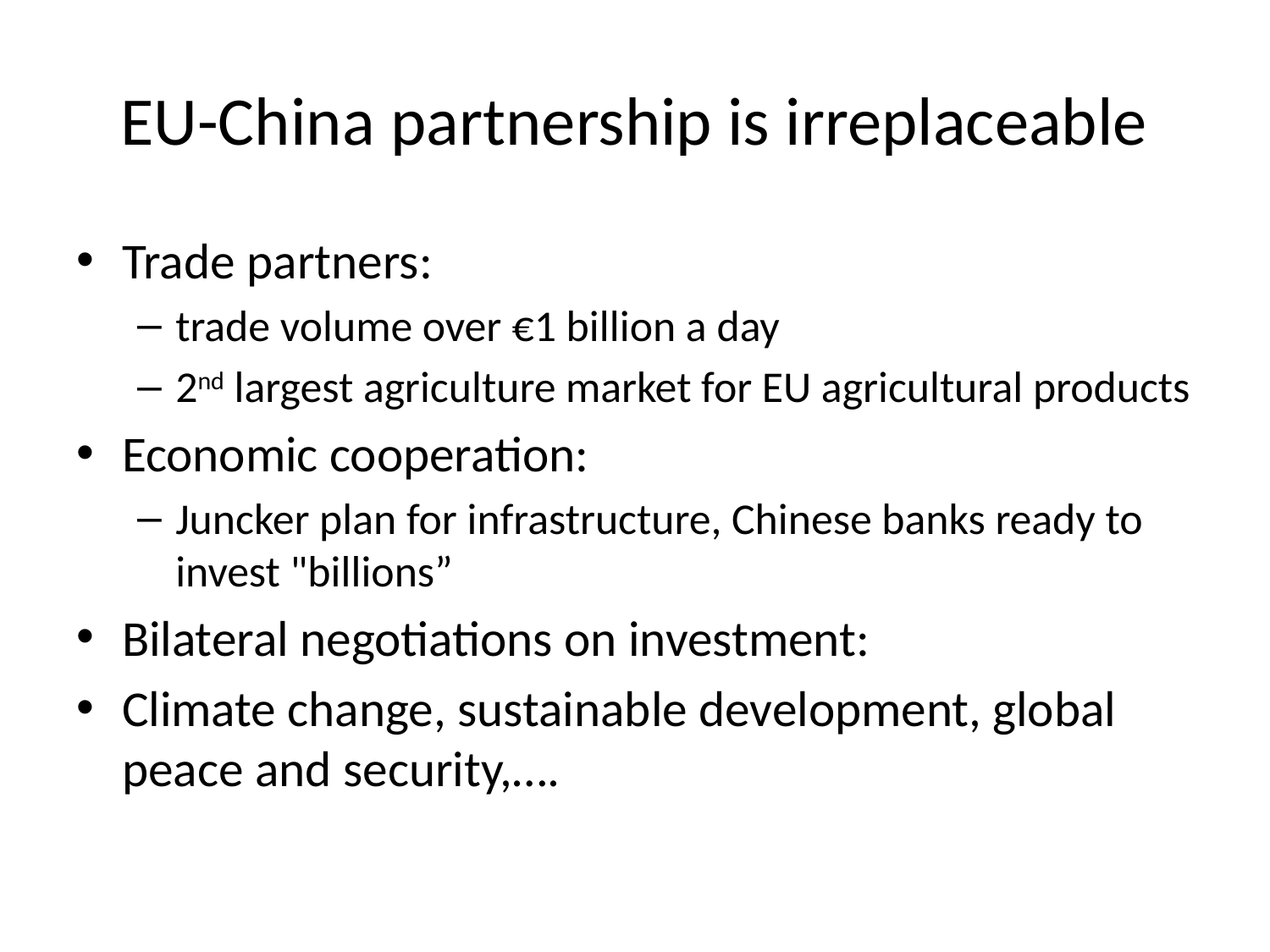

# EU-China partnership is irreplaceable
Trade partners:
trade volume over €1 billion a day
2nd largest agriculture market for EU agricultural products
Economic cooperation:
Juncker plan for infrastructure, Chinese banks ready to invest "billions”
Bilateral negotiations on investment:
Climate change, sustainable development, global peace and security,….